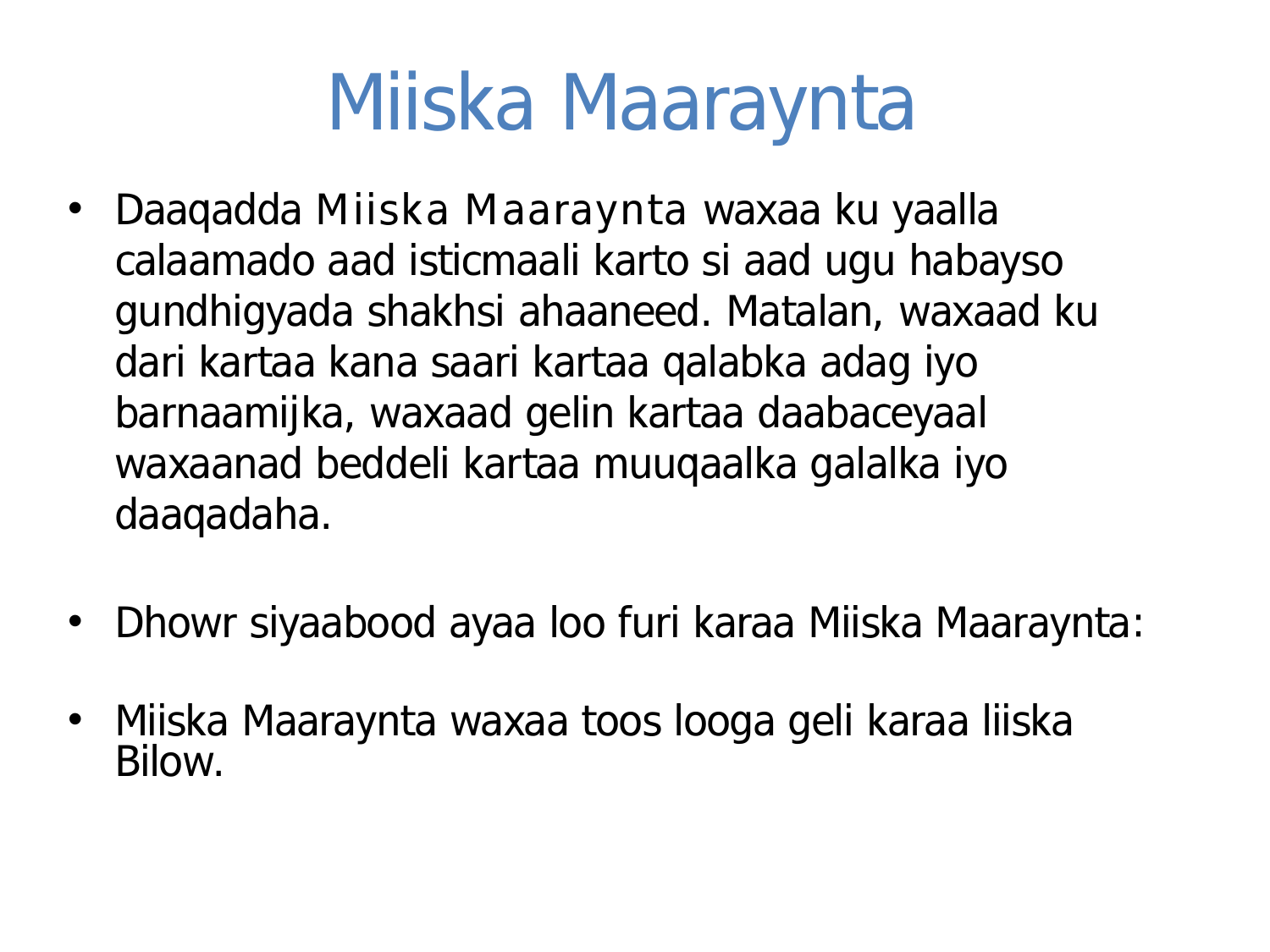

Miiska Maaraynta
Daaqadda Miiska Maaraynta waxaa ku yaalla calaamado aad isticmaali karto si aad ugu habayso gundhigyada shakhsi ahaaneed. Matalan, waxaad ku dari kartaa kana saari kartaa qalabka adag iyo barnaamijka, waxaad gelin kartaa daabaceyaal waxaanad beddeli kartaa muuqaalka galalka iyo daaqadaha.

Dhowr siyaabood ayaa loo furi karaa Miiska Maaraynta:

Miiska Maaraynta waxaa toos looga geli karaa liiska Bilow.